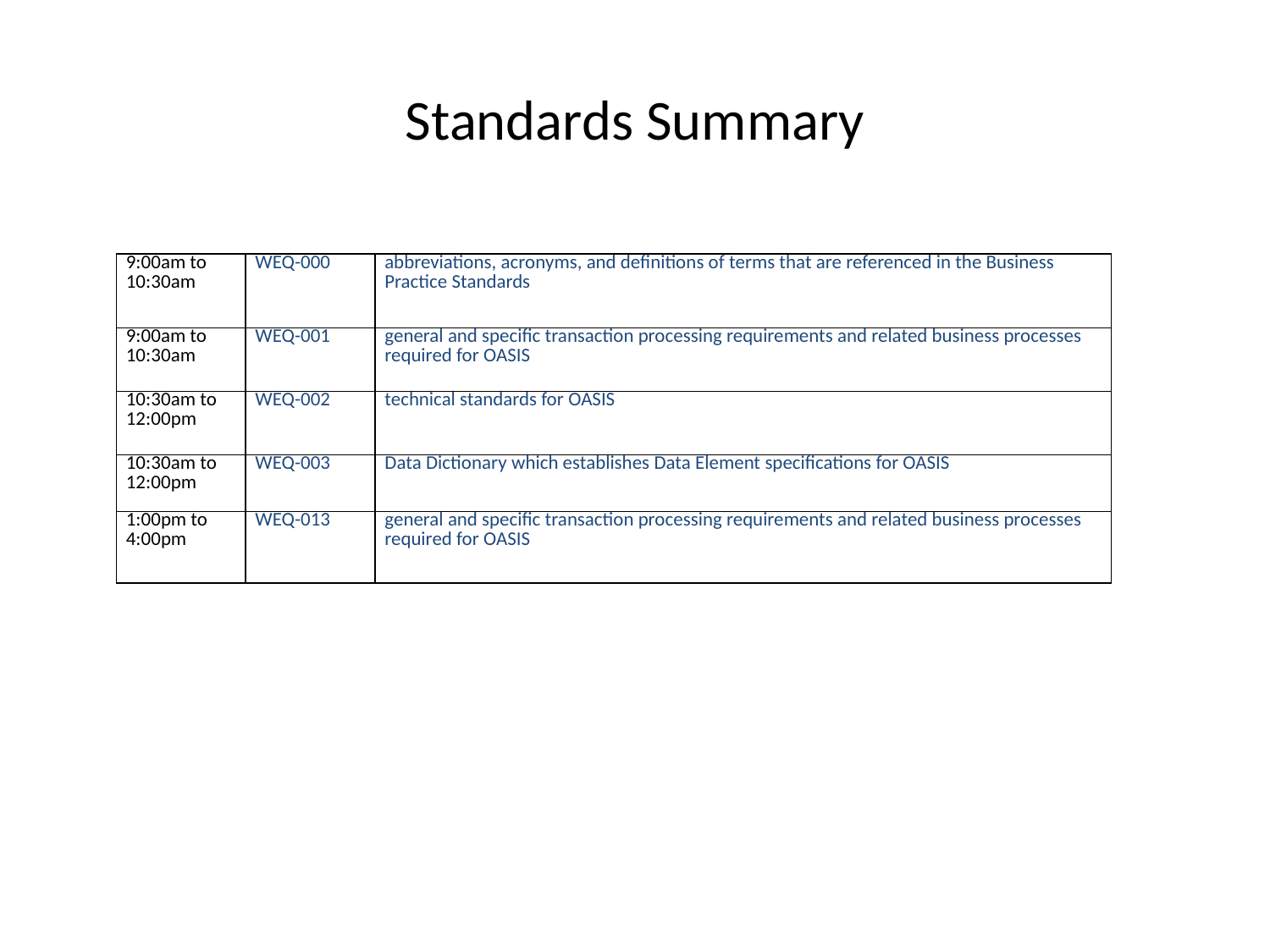

# Standards Summary
| 9:00am to 10:30am | WEQ-000 | abbreviations, acronyms, and definitions of terms that are referenced in the Business Practice Standards |
| --- | --- | --- |
| 9:00am to 10:30am | WEQ-001 | general and specific transaction processing requirements and related business processes required for OASIS |
| 10:30am to 12:00pm | WEQ-002 | technical standards for OASIS |
| 10:30am to 12:00pm | WEQ-003 | Data Dictionary which establishes Data Element specifications for OASIS |
| 1:00pm to 4:00pm | WEQ-013 | general and specific transaction processing requirements and related business processes required for OASIS |